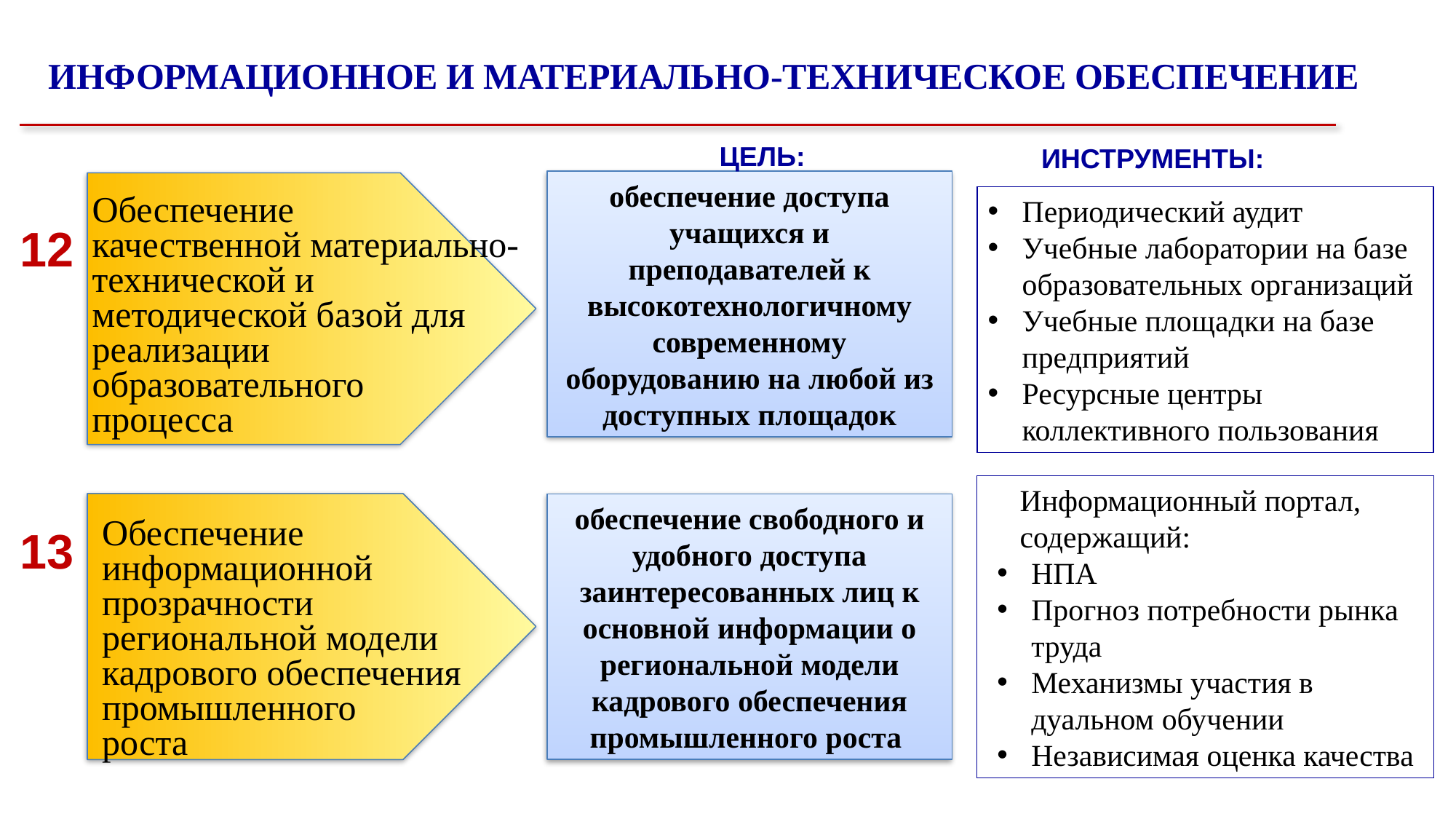

ИНФОРМАЦИОННОЕ И МАТЕРИАЛЬНО-ТЕХНИЧЕСКОЕ ОБЕСПЕЧЕНИЕ
ЦЕЛЬ:
ИНСТРУМЕНТЫ:
обеспечение доступа учащихся и преподавателей к высокотехнологичному современному оборудованию на любой из доступных площадок

Обеспечение
качественной материально-технической и методической базой для реализации образовательного
процесса

Периодический аудит
Учебные лаборатории на базе образовательных организаций
Учебные площадки на базе предприятий
Ресурсные центры коллективного пользования
12
Информационный портал, содержащий:
НПА
Прогноз потребности рынка труда
Механизмы участия в дуальном обучении
Независимая оценка качества

Обеспечение информационной прозрачности региональной модели кадрового обеспечения промышленного
роста

обеспечение свободного и удобного доступа заинтересованных лиц к основной информации о региональной модели кадрового обеспечения промышленного роста
13